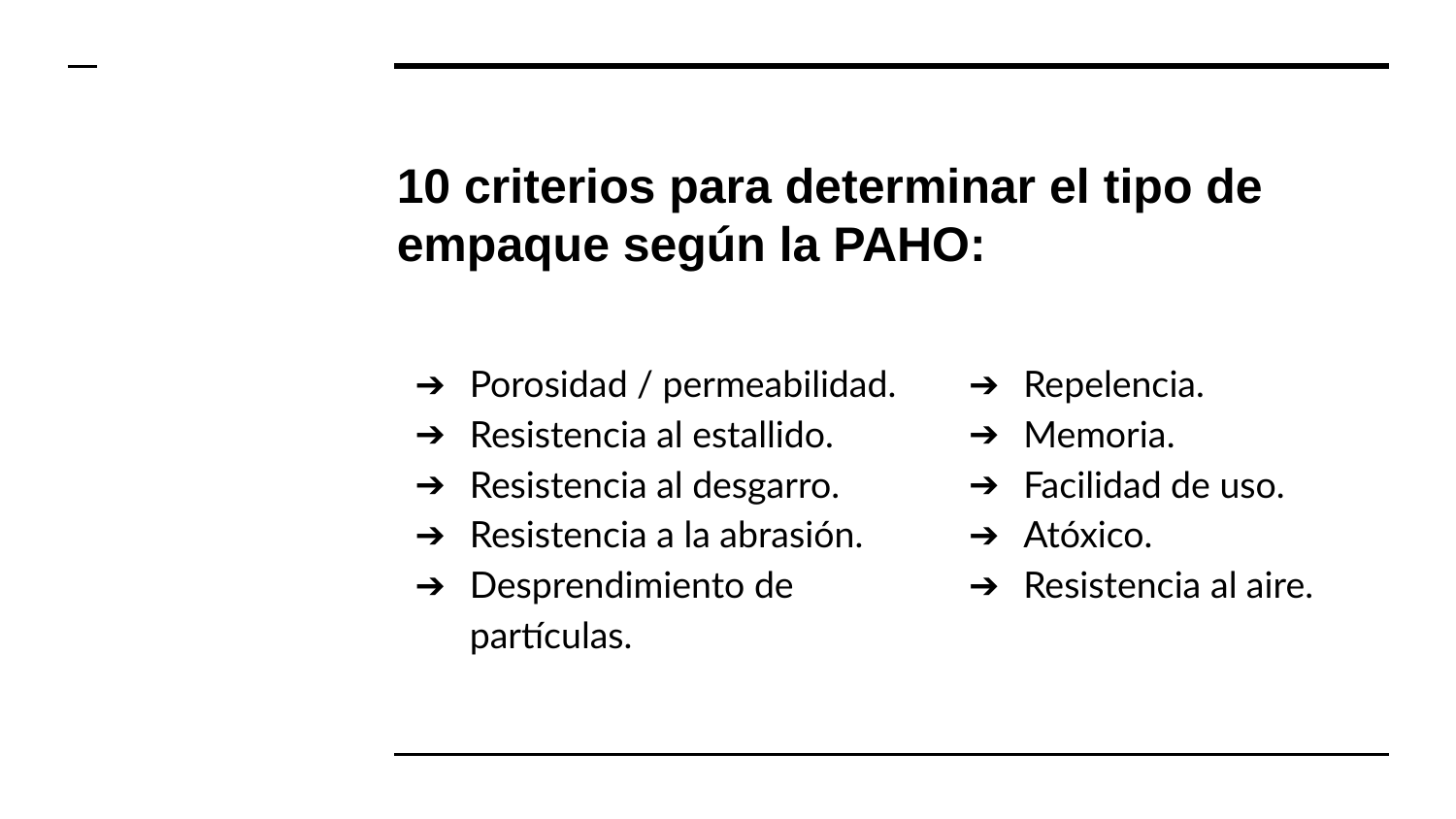

# 10 criterios para determinar el tipo de empaque según la PAHO:
Porosidad / permeabilidad.
Resistencia al estallido.
Resistencia al desgarro.
Resistencia a la abrasión.
Desprendimiento de partículas.

Repelencia.
Memoria.
Facilidad de uso.
Atóxico.
Resistencia al aire.